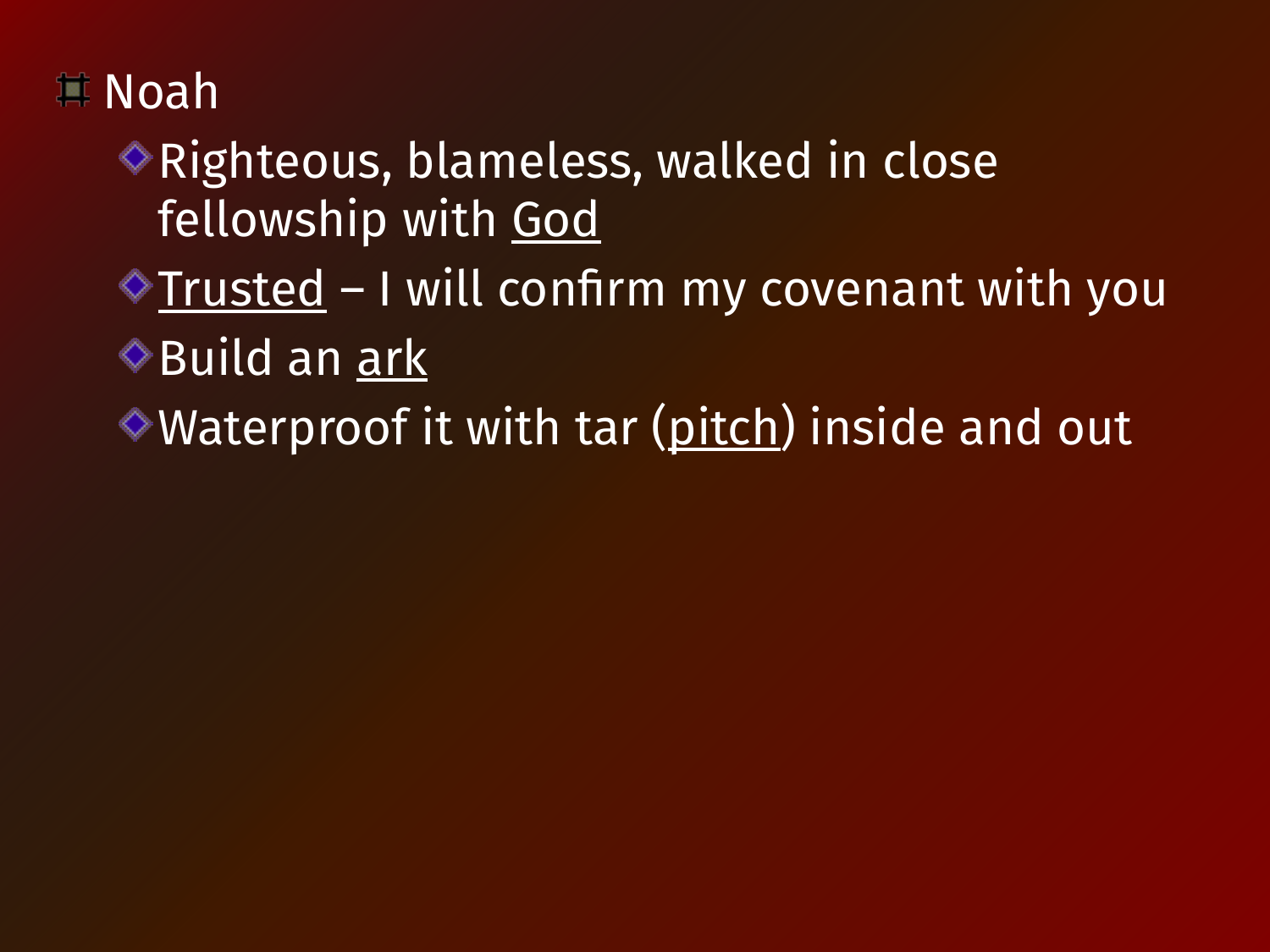

Noah
Righteous, blameless, walked in close fellowship with God
Trusted – I will confirm my covenant with you
Build an ark
Waterproof it with tar (pitch) inside and out